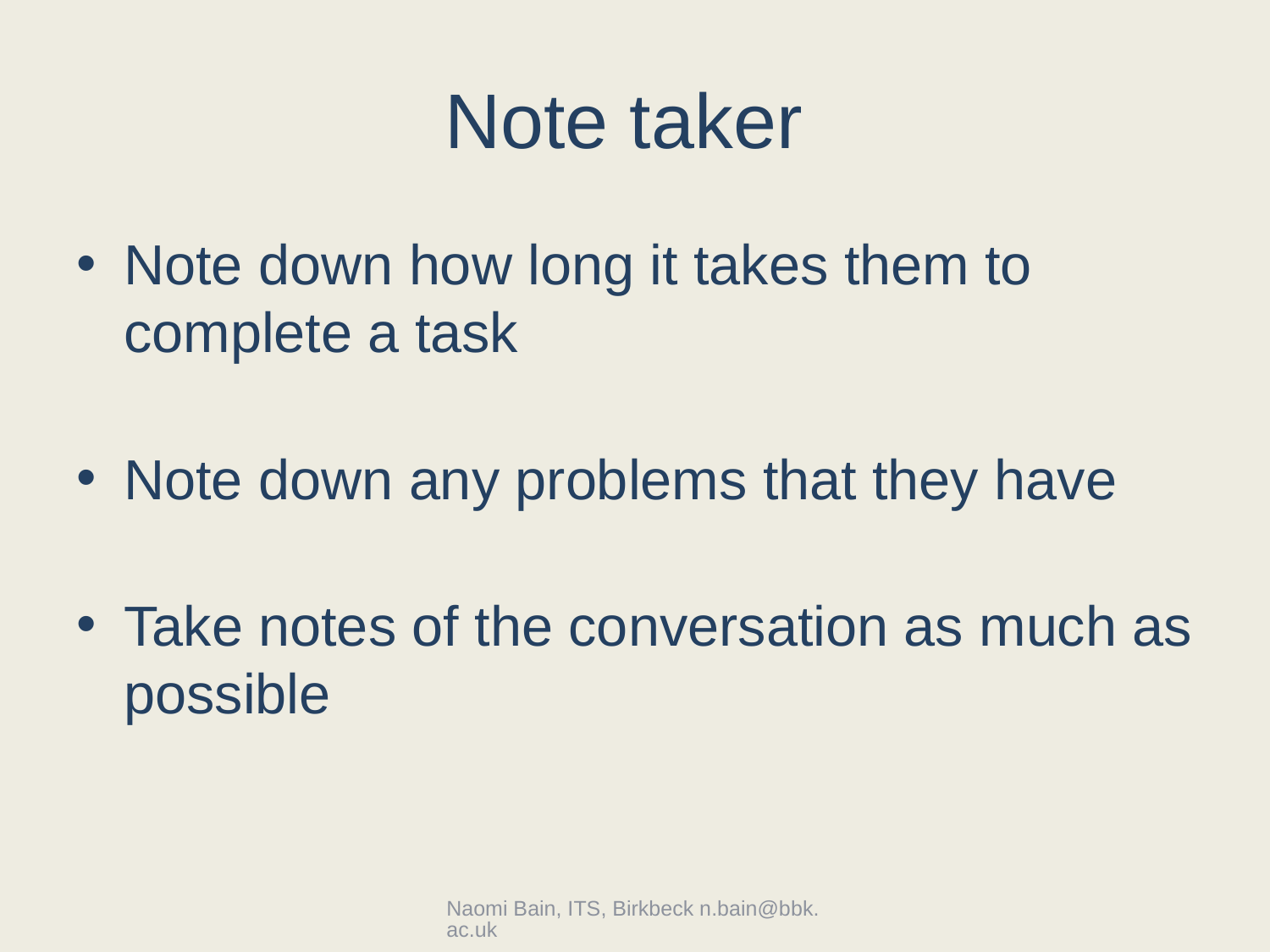

# Note taker
Note down how long it takes them to complete a task
Note down any problems that they have
Take notes of the conversation as much as possible

Naomi Bain, ITS, Birkbeck n.bain@bbk.ac.uk